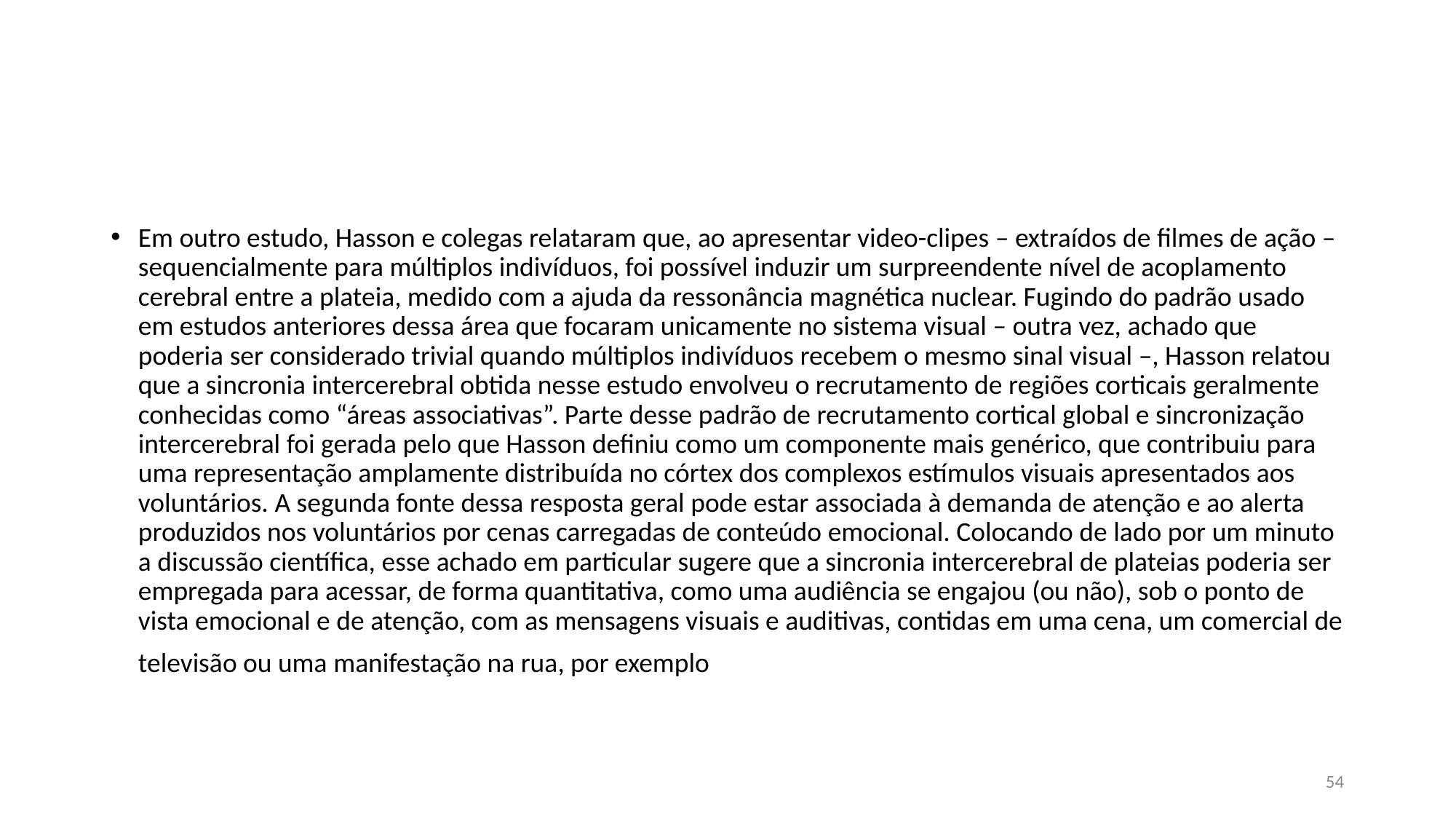

#
Em outro estudo, Hasson e colegas relataram que, ao apresentar video-clipes – extraídos de filmes de ação – sequencialmente para múltiplos indivíduos, foi possível induzir um surpreendente nível de acoplamento cerebral entre a plateia, medido com a ajuda da ressonância magnética nuclear. Fugindo do padrão usado em estudos anteriores dessa área que focaram unicamente no sistema visual – outra vez, achado que poderia ser considerado trivial quando múltiplos indivíduos recebem o mesmo sinal visual –, Hasson relatou que a sincronia intercerebral obtida nesse estudo envolveu o recrutamento de regiões corticais geralmente conhecidas como “áreas associativas”. Parte desse padrão de recrutamento cortical global e sincronização intercerebral foi gerada pelo que Hasson definiu como um componente mais genérico, que contribuiu para uma representação amplamente distribuída no córtex dos complexos estímulos visuais apresentados aos voluntários. A segunda fonte dessa resposta geral pode estar associada à demanda de atenção e ao alerta produzidos nos voluntários por cenas carregadas de conteúdo emocional. Colocando de lado por um minuto a discussão científica, esse achado em particular sugere que a sincronia intercerebral de plateias poderia ser empregada para acessar, de forma quantitativa, como uma audiência se engajou (ou não), sob o ponto de vista emocional e de atenção, com as mensagens visuais e auditivas, contidas em uma cena, um comercial de televisão ou uma manifestação na rua, por exemplo
54